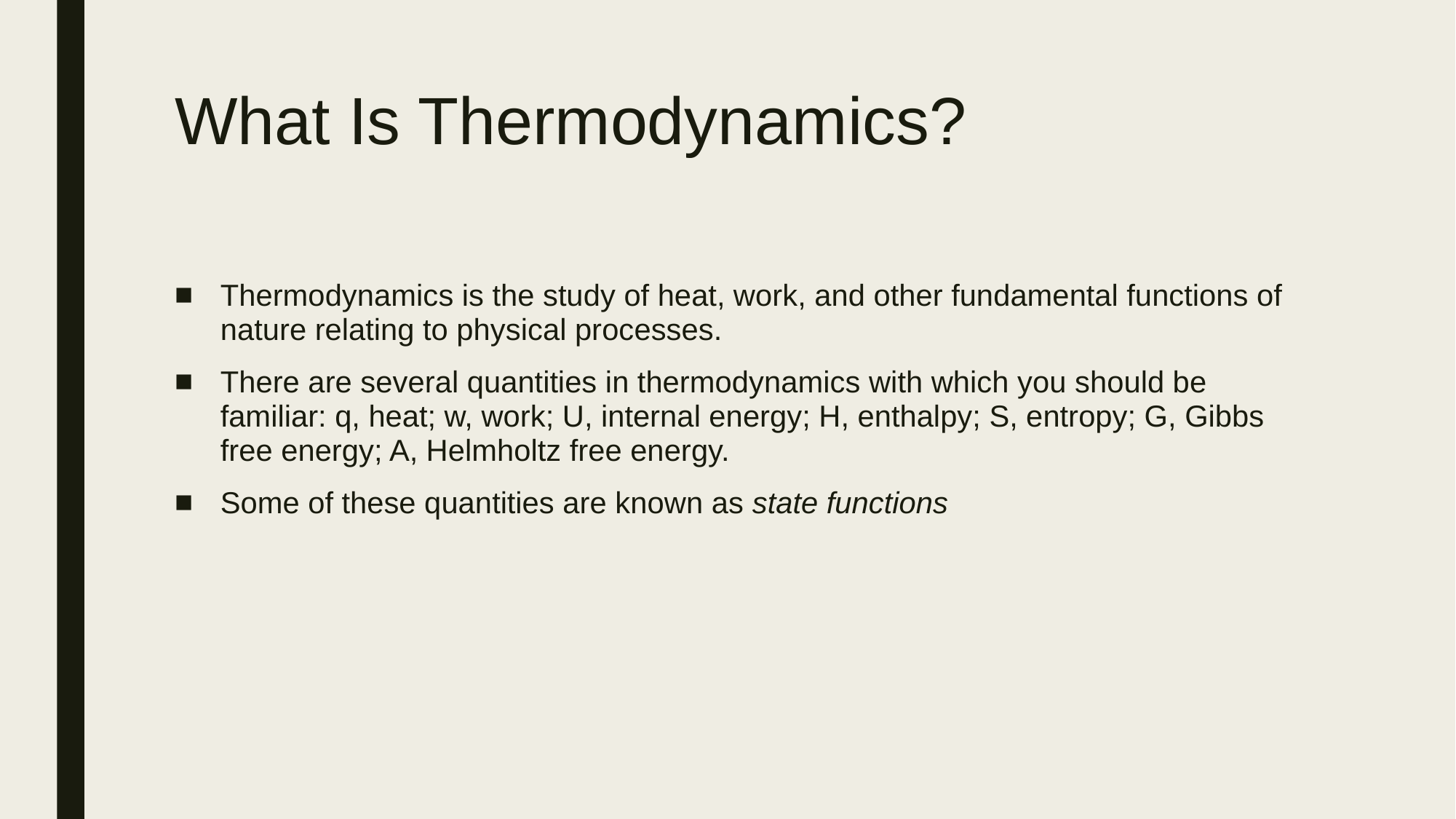

# What Is Thermodynamics?
Thermodynamics is the study of heat, work, and other fundamental functions of nature relating to physical processes.
There are several quantities in thermodynamics with which you should be familiar: q, heat; w, work; U, internal energy; H, enthalpy; S, entropy; G, Gibbs free energy; A, Helmholtz free energy.
Some of these quantities are known as state functions